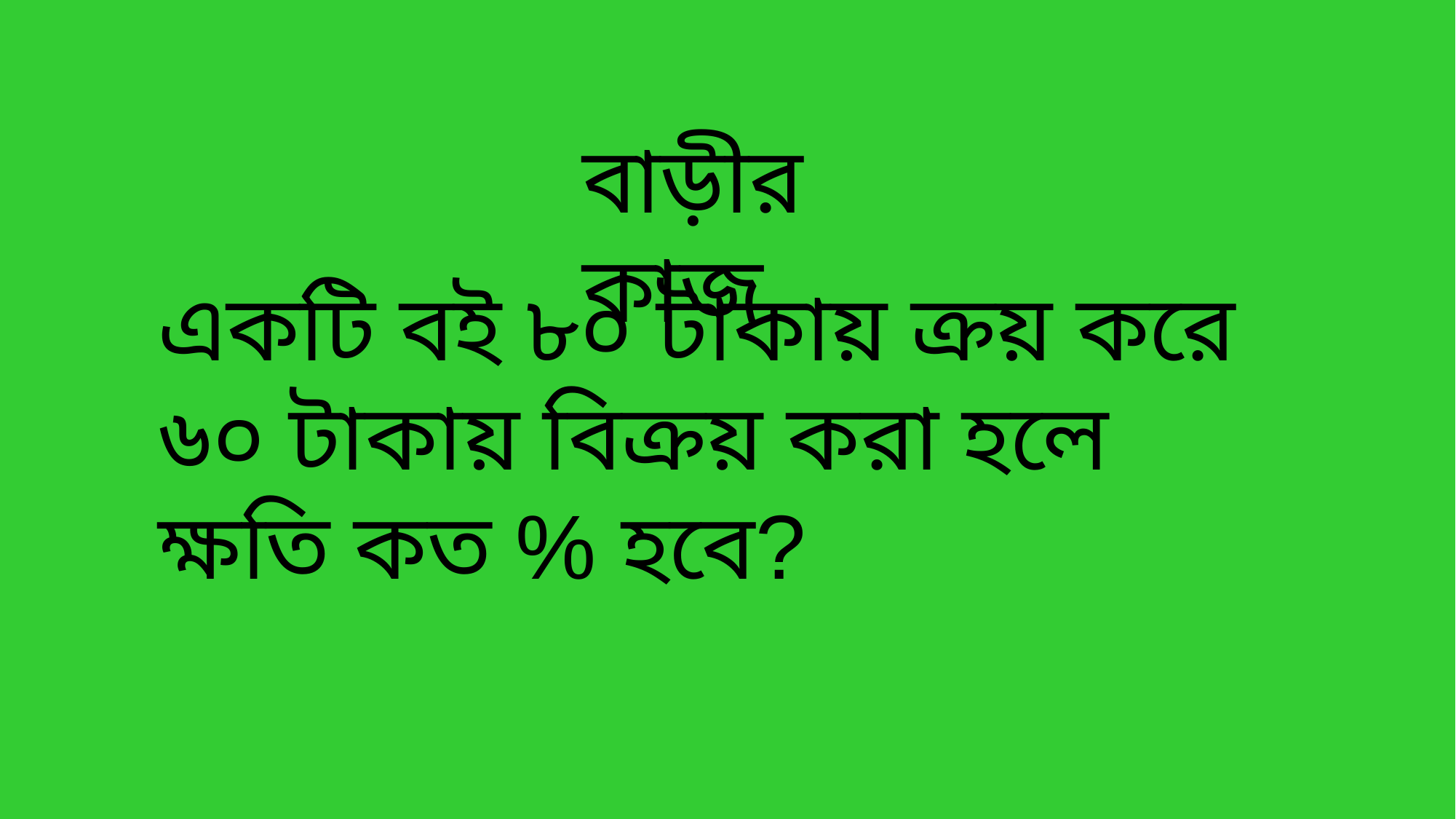

বাড়ীর কাজ

একটি বই ৮০ টাকায় ক্রয় করে ৬০ টাকায় বিক্রয় করা হলে ক্ষতি কত % হবে?